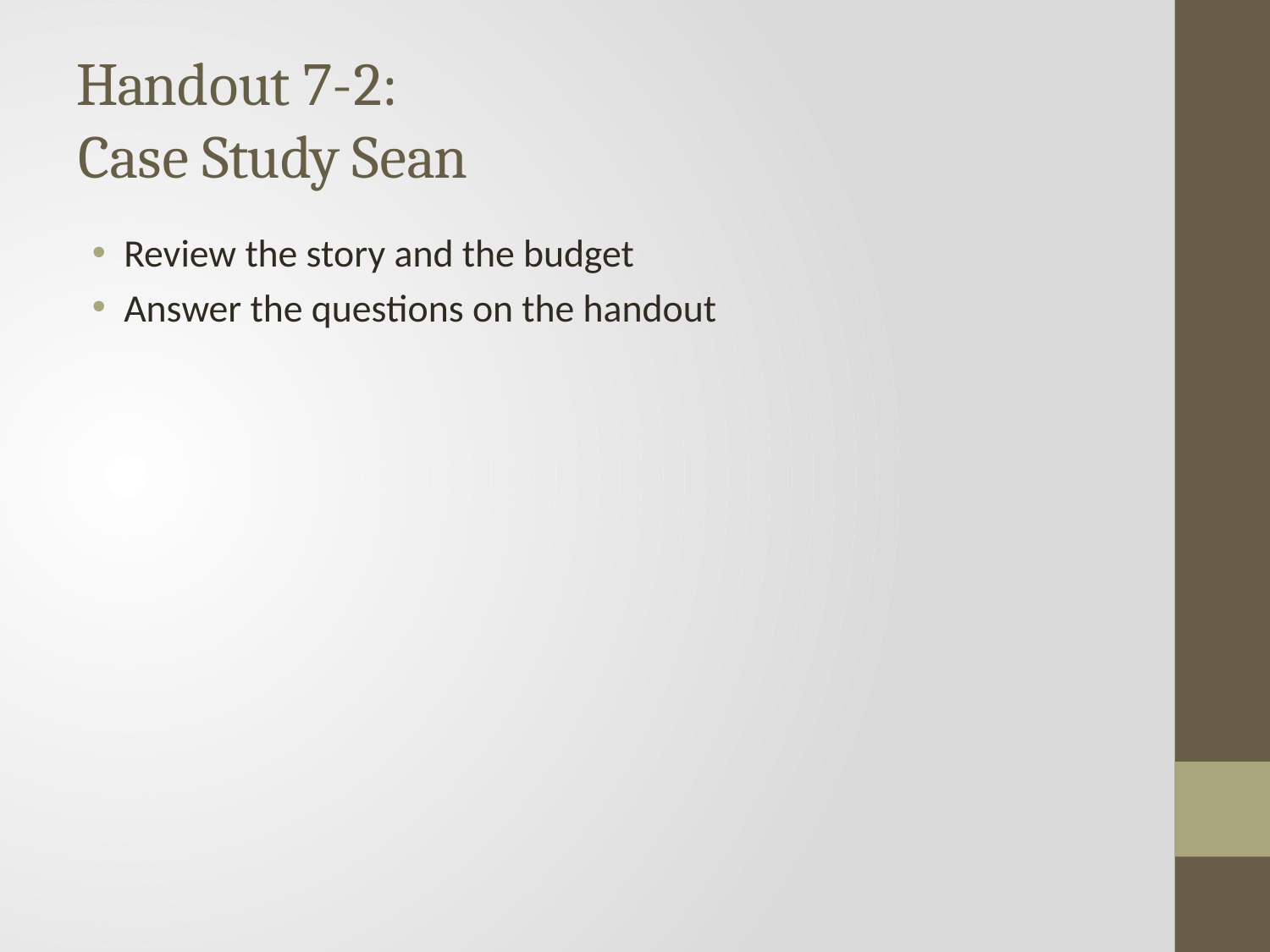

# Handout 7-2: Case Study Sean
Review the story and the budget
Answer the questions on the handout